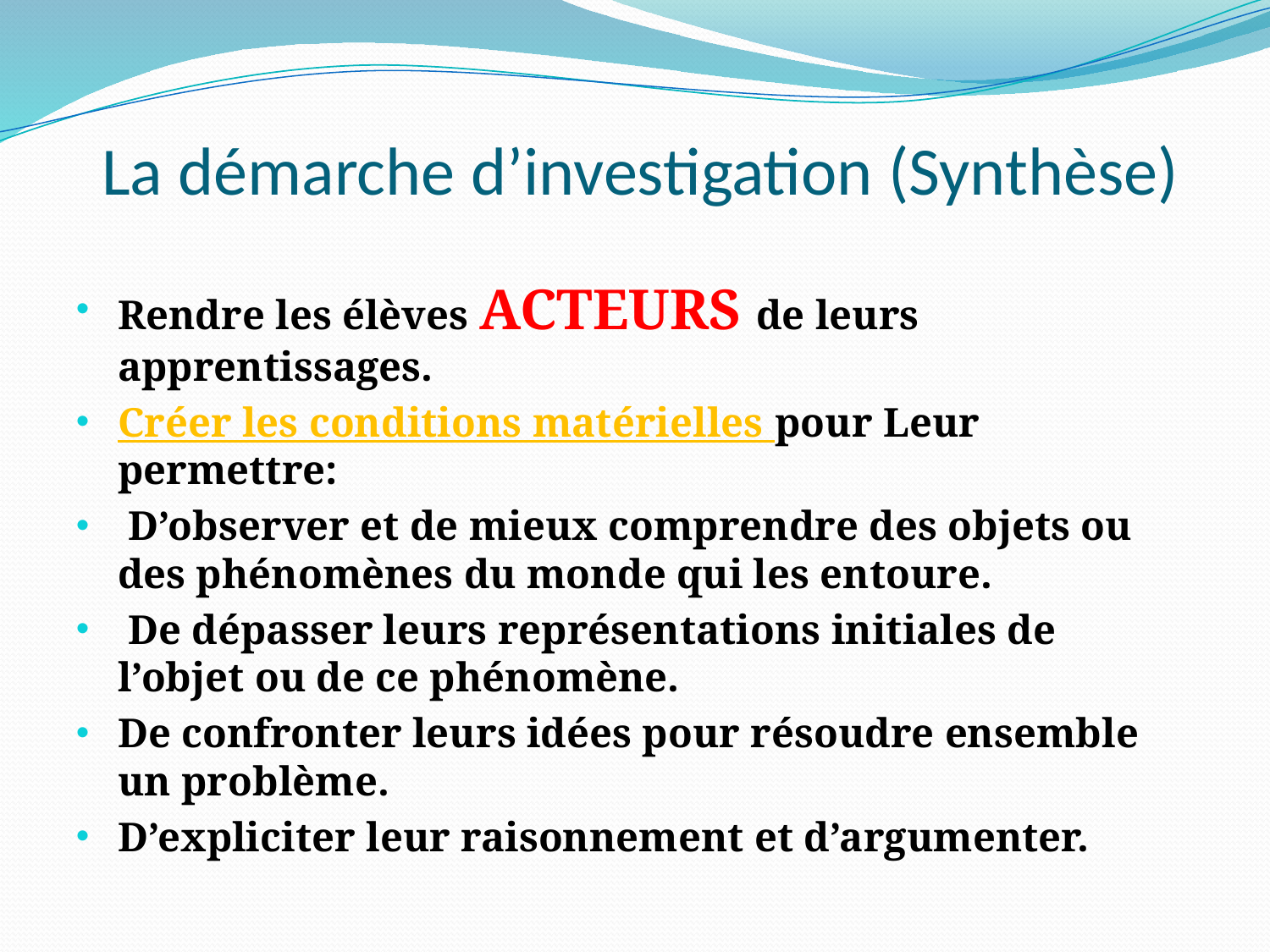

# La démarche d’investigation (Synthèse)
Rendre les élèves ACTEURS de leurs apprentissages.
Créer les conditions matérielles pour Leur permettre:
 D’observer et de mieux comprendre des objets ou des phénomènes du monde qui les entoure.
 De dépasser leurs représentations initiales de l’objet ou de ce phénomène.
De confronter leurs idées pour résoudre ensemble un problème.
D’expliciter leur raisonnement et d’argumenter.